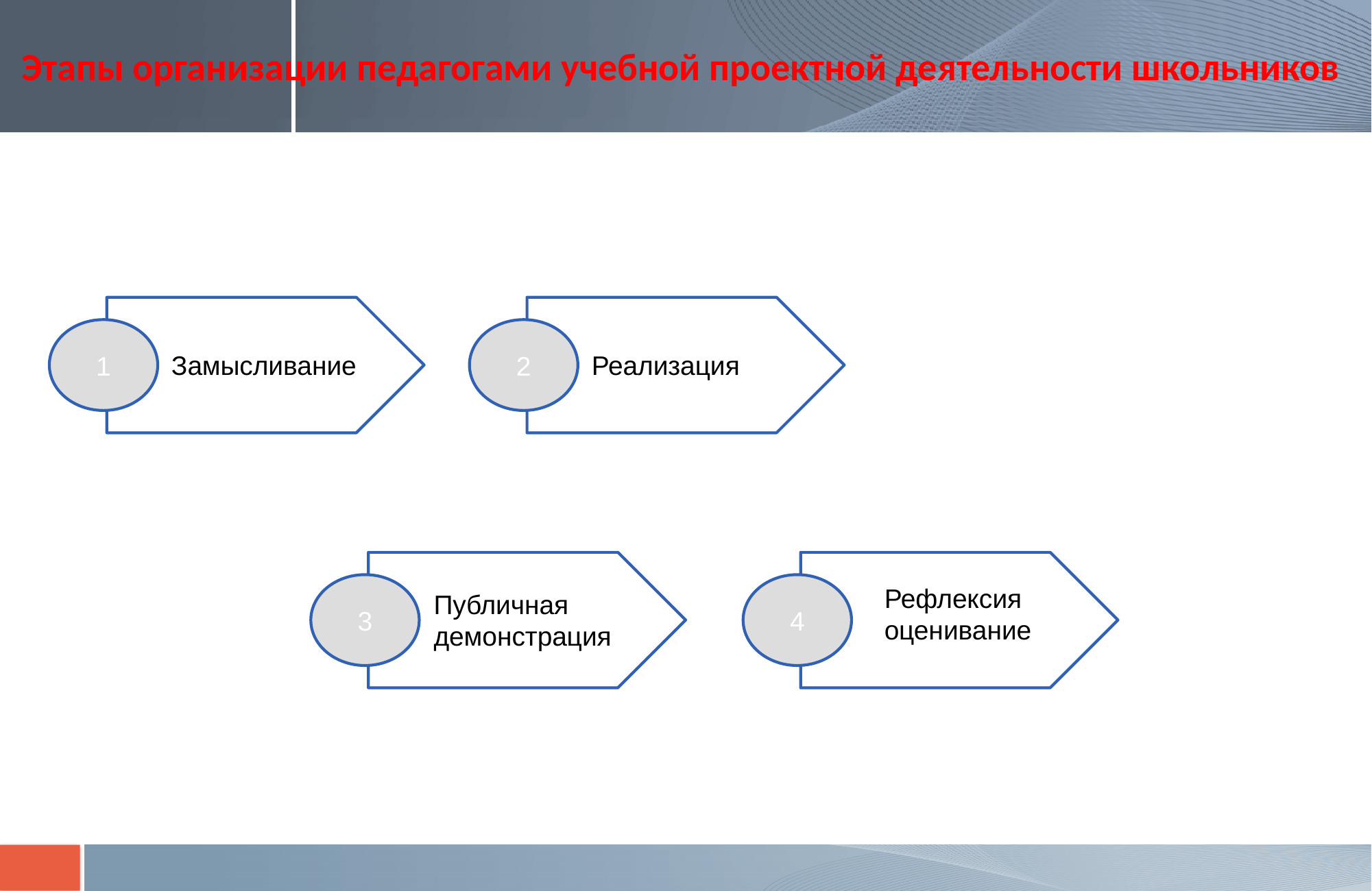

Этапы организации педагогами учебной проектной деятельности школьников

1
2
Замысливание
Реализация

3
Рефлексия
оценивание
4
Публичная
демонстрация